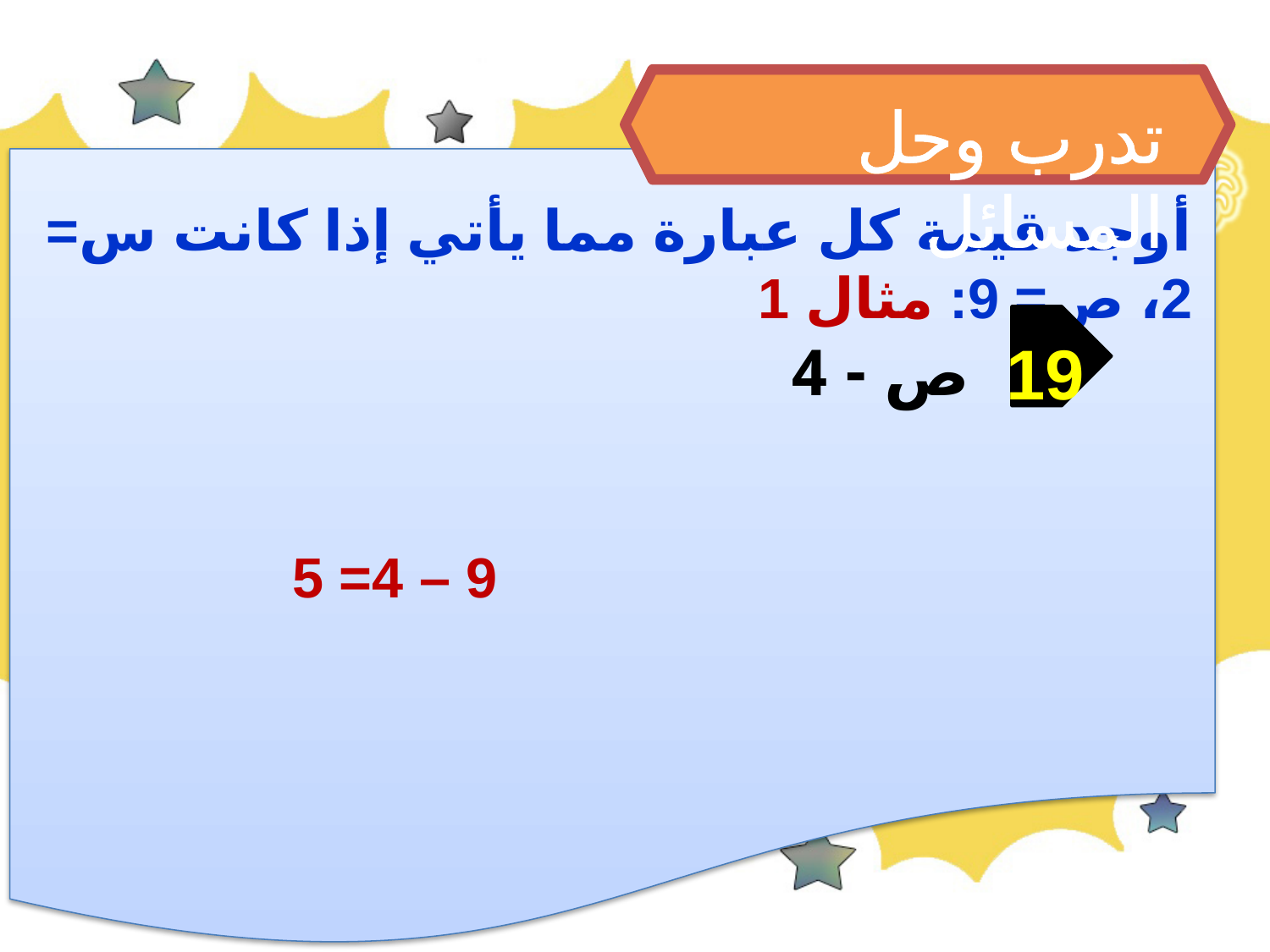

تدرب وحل المسائل

أوجد قيمة كل عبارة مما يأتي إذا كانت س= 2، ص= 9: مثال 1

ص - 4
19
9 – 4= 5